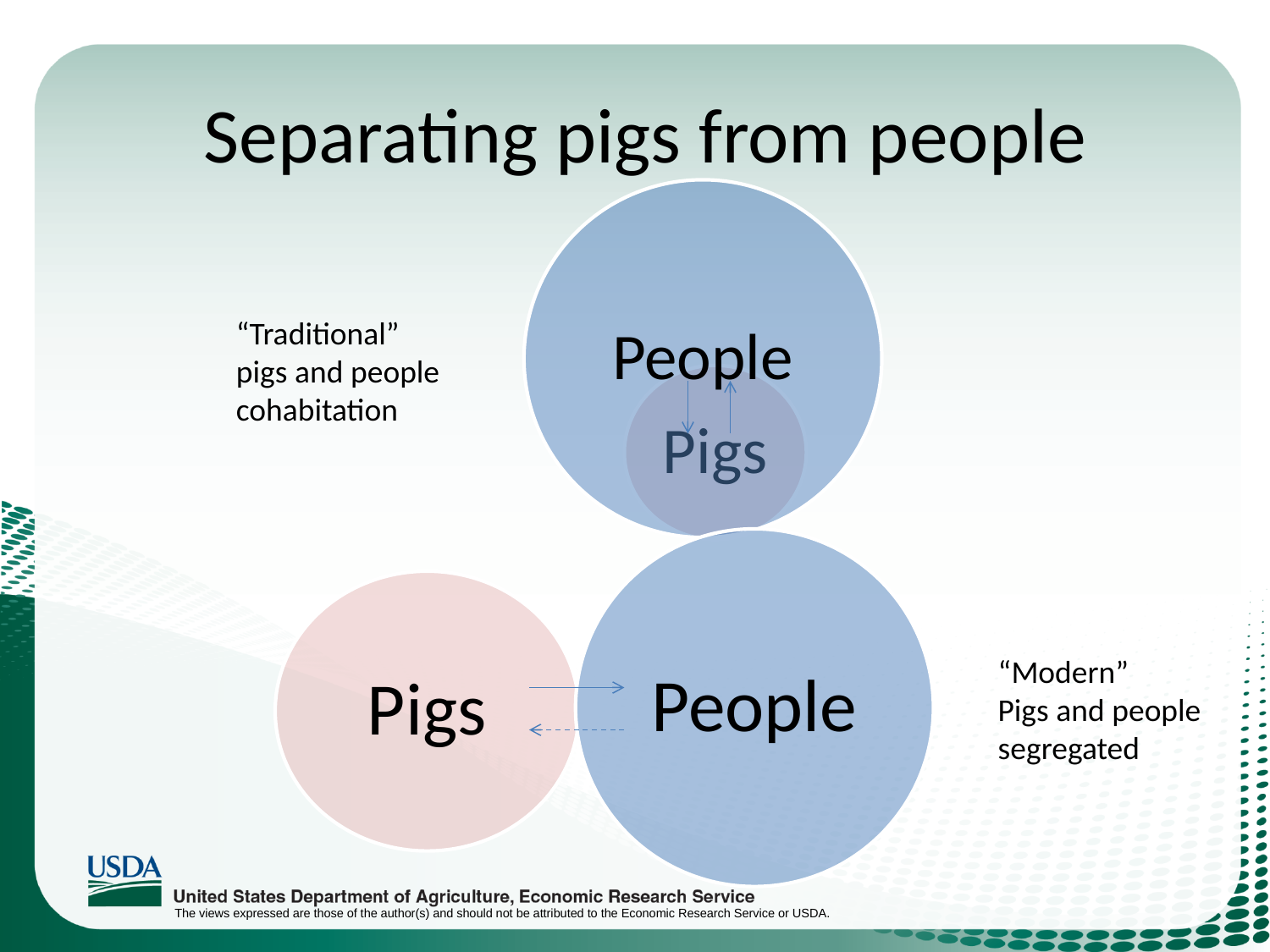

# Separating pigs from people
Pigs
People
“Traditional”
pigs and people
cohabitation
Pigs
People
“Modern”
Pigs and people
segregated